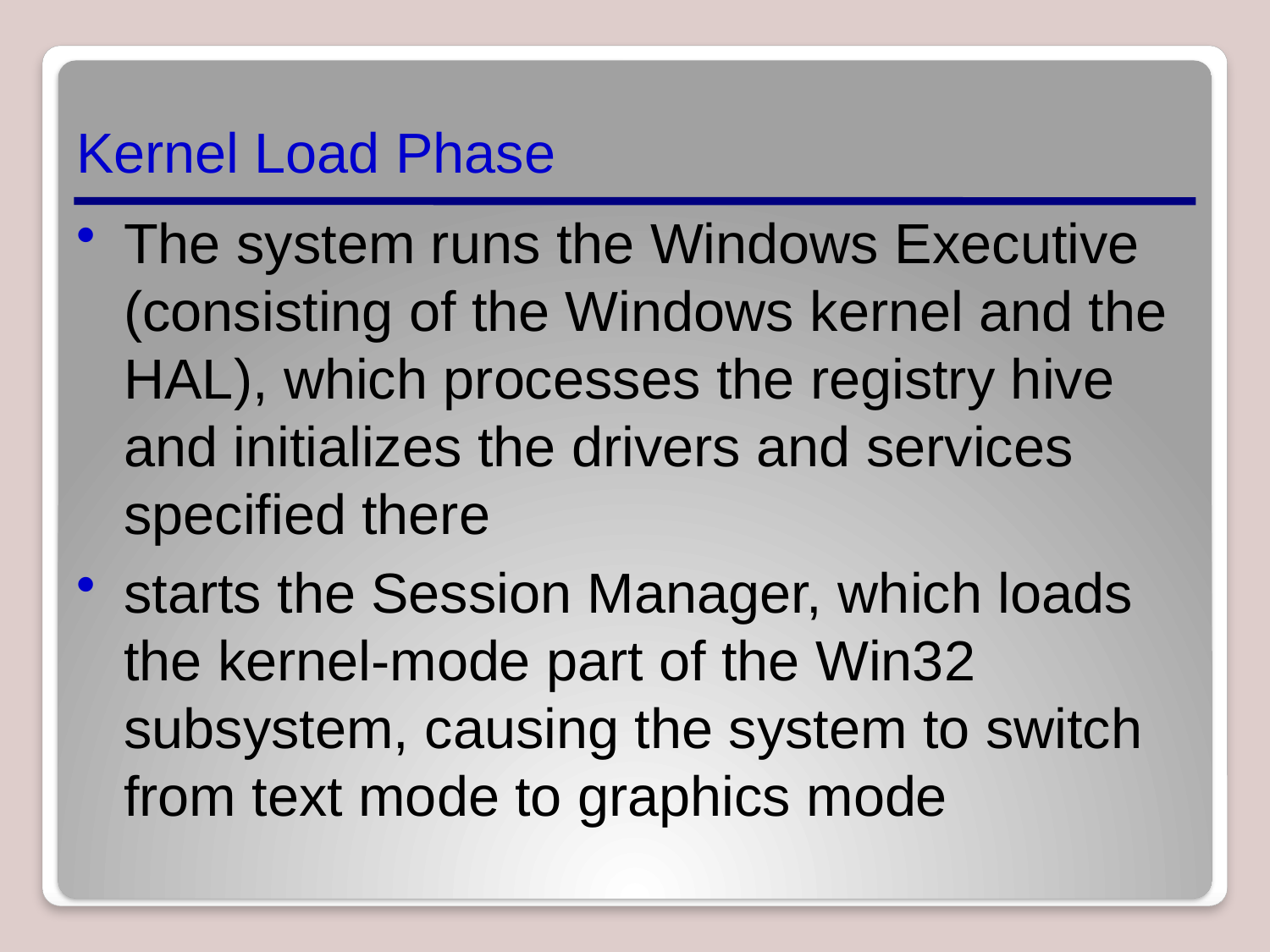

# Kernel Load Phase
The system runs the Windows Executive (consisting of the Windows kernel and the HAL), which processes the registry hive and initializes the drivers and services specified there
starts the Session Manager, which loads the kernel-mode part of the Win32 subsystem, causing the system to switch from text mode to graphics mode